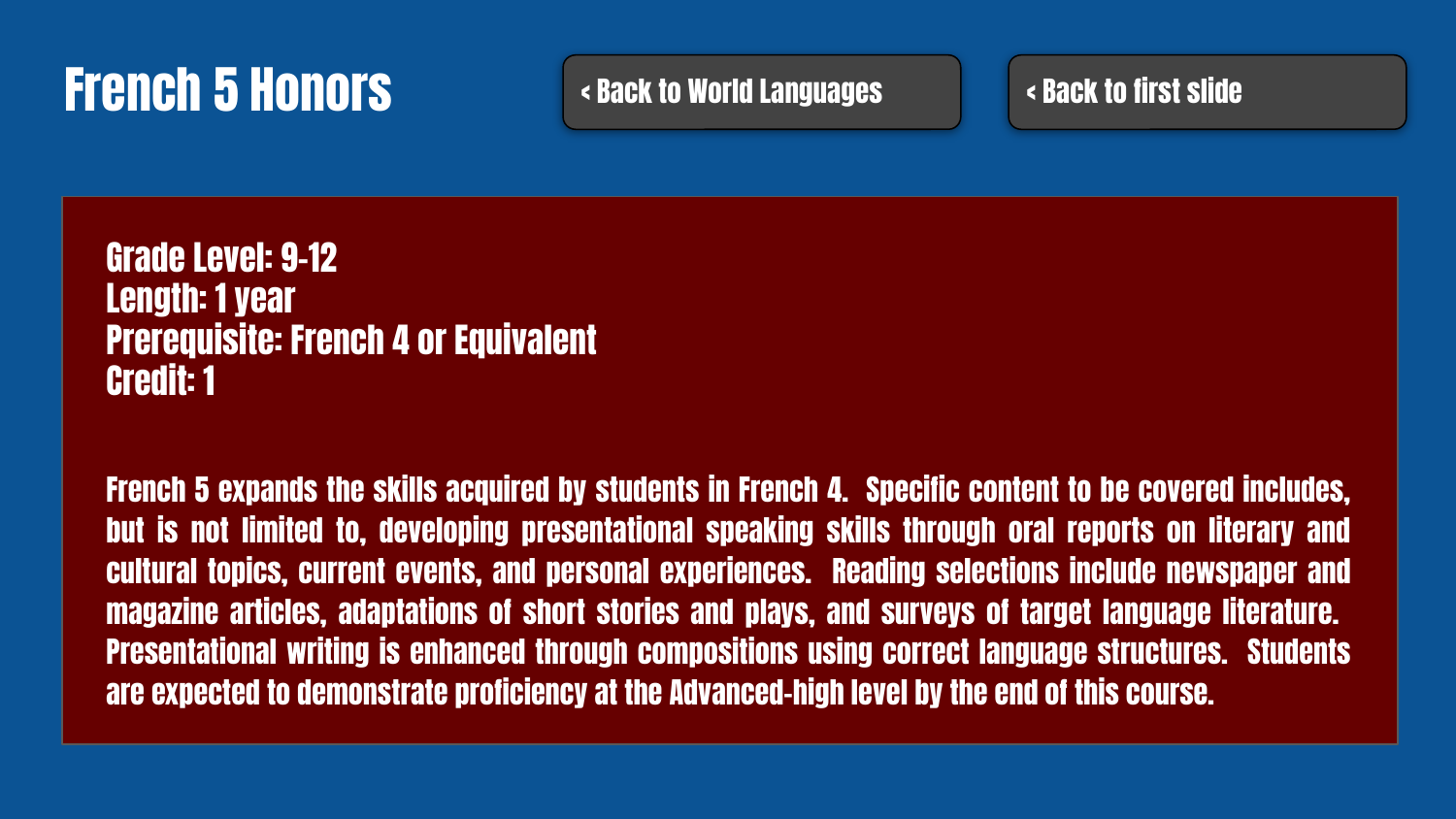

# French 5 Honors
< Back to World Languages
< Back to first slide

Grade Level: 9-12
Length: 1 year
Prerequisite: French 4 or Equivalent
Credit: 1

French 5 expands the skills acquired by students in French 4.  Specific content to be covered includes, but is not limited to, developing presentational speaking skills through oral reports on literary and cultural topics, current events, and personal experiences.  Reading selections include newspaper and magazine articles, adaptations of short stories and plays, and surveys of target language literature.  Presentational writing is enhanced through compositions using correct language structures.  Students are expected to demonstrate proficiency at the Advanced-high level by the end of this course.